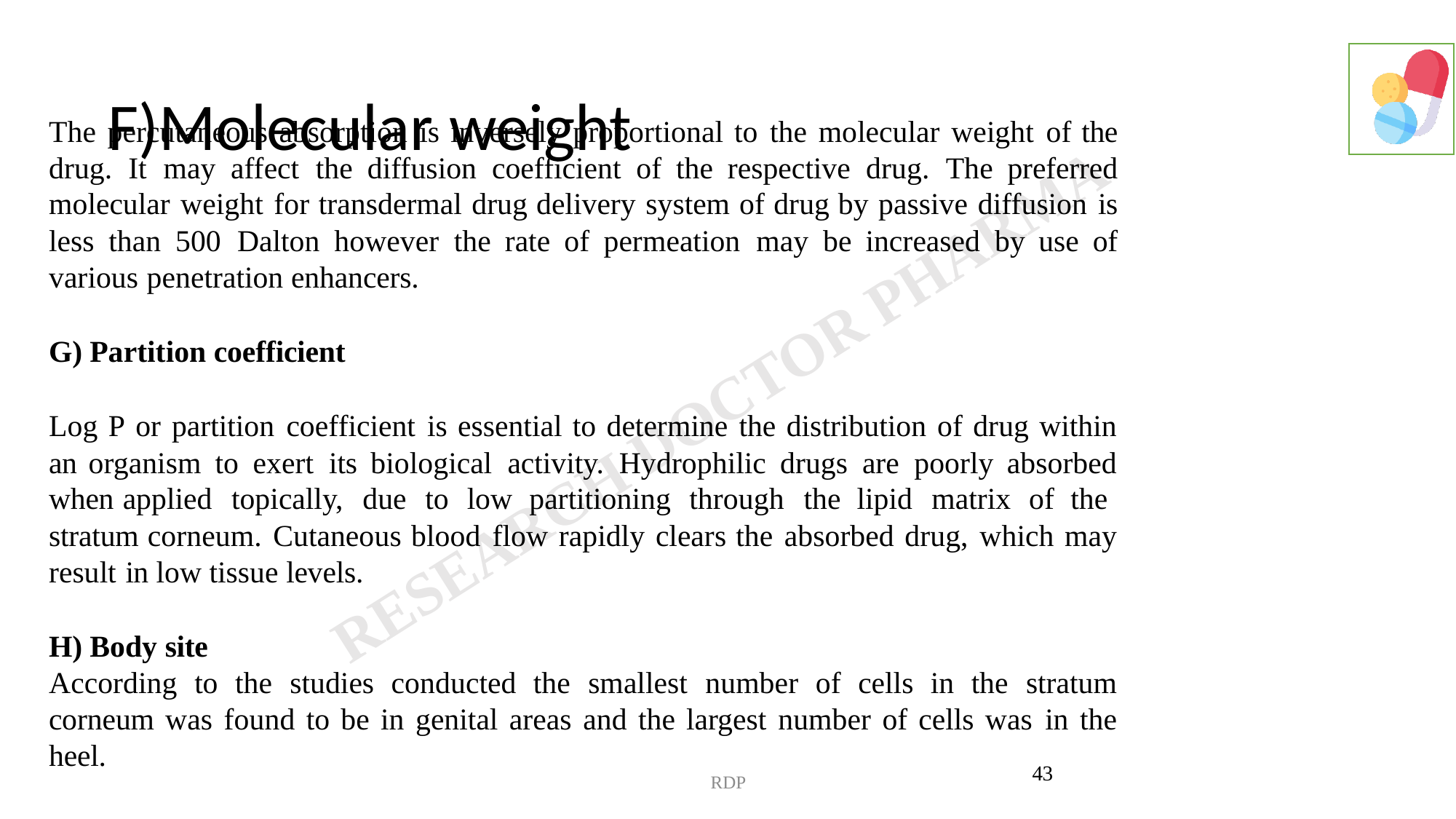

# F)Molecular weight
The percutaneous absorption is inversely proportional to the molecular weight of the drug.  It  may affect  the diffusion coefficient of the respective drug.  The preferred molecular weight for transdermal drug delivery system of drug by passive diffusion is less than 500  Dalton however the rate of permeation  may be increased by use of various penetration enhancers.

Partition coefficient

Log P or partition coefficient is essential to determine the distribution of drug within an organism to exert its biological activity. Hydrophilic drugs are poorly absorbed when applied  topically,  due  to  low partitioning  through  the lipid  matrix  of the  stratum corneum. Cutaneous blood flow rapidly clears the absorbed drug, which may result in low tissue levels.

Body site
According to the studies conducted the smallest number of cells in the stratum corneum was found to be in genital areas and the largest number of cells was in the heel.
RDP
43